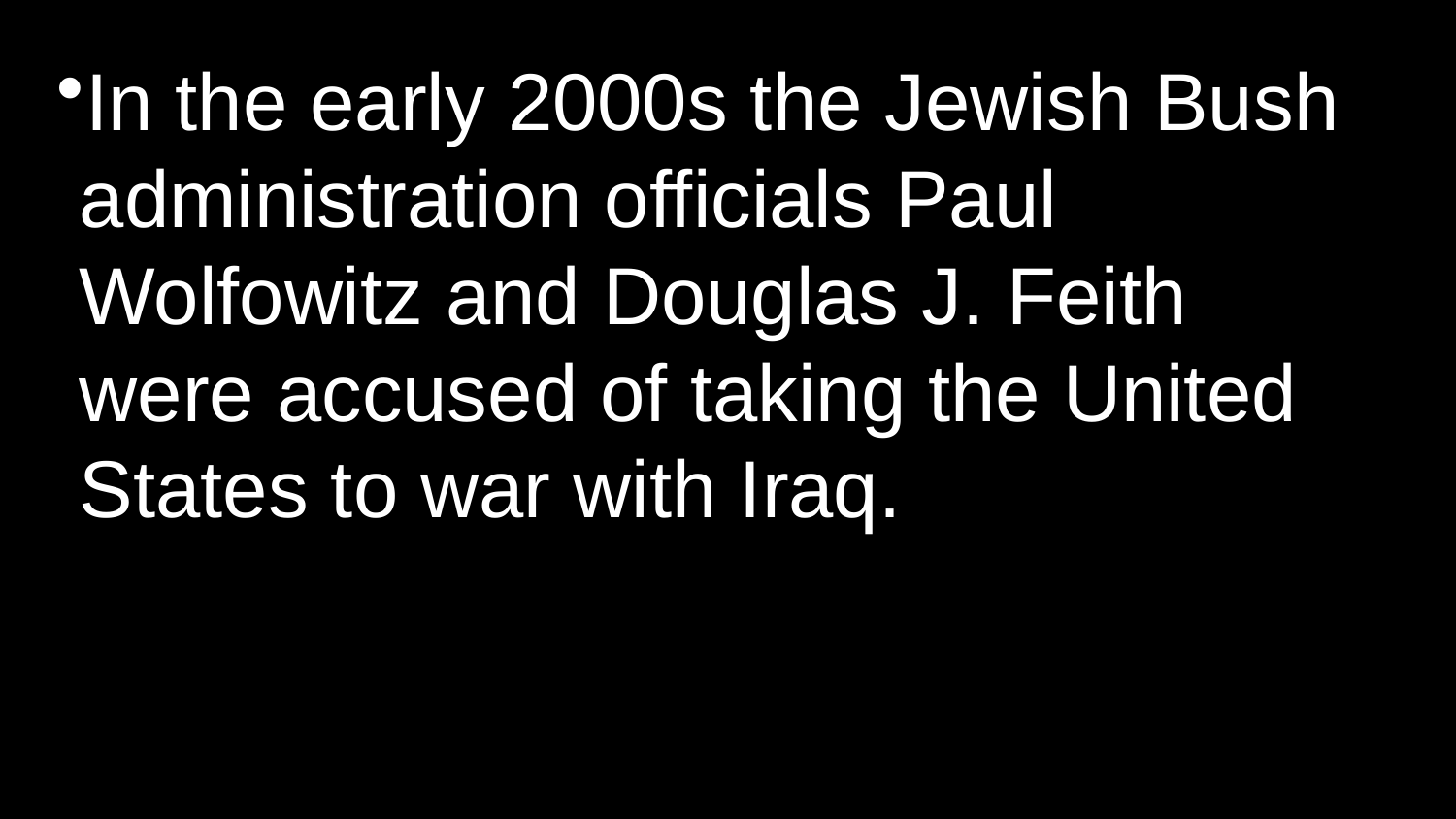

In the early 2000s the Jewish Bush administration officials Paul Wolfowitz and Douglas J. Feith were accused of taking the United States to war with Iraq.